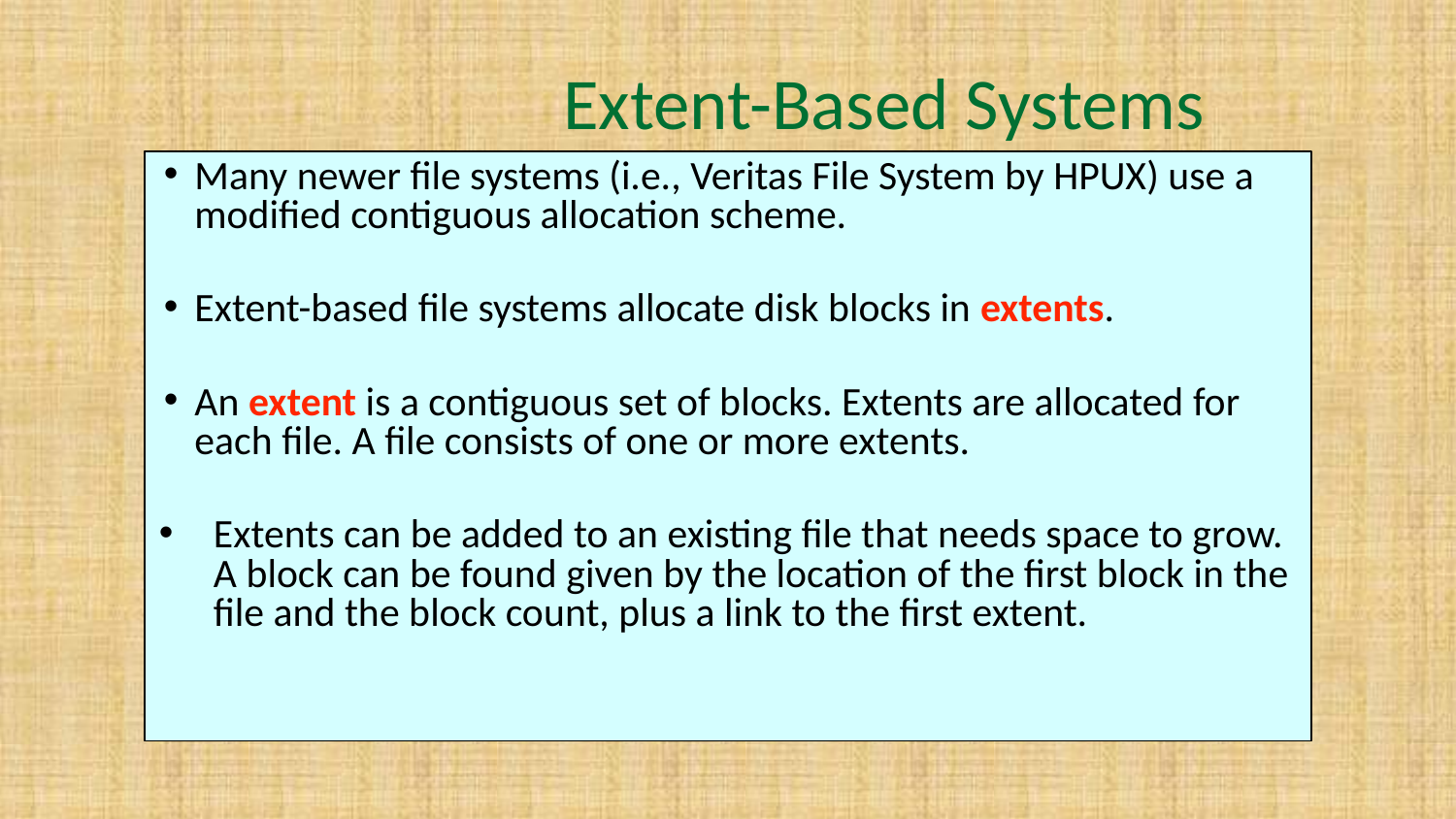

# Extent-Based Systems
Many newer file systems (i.e., Veritas File System by HPUX) use a modified contiguous allocation scheme.

Extent-based file systems allocate disk blocks in extents.

An extent is a contiguous set of blocks. Extents are allocated for each file. A file consists of one or more extents.

Extents can be added to an existing file that needs space to grow. A block can be found given by the location of the first block in the file and the block count, plus a link to the first extent.